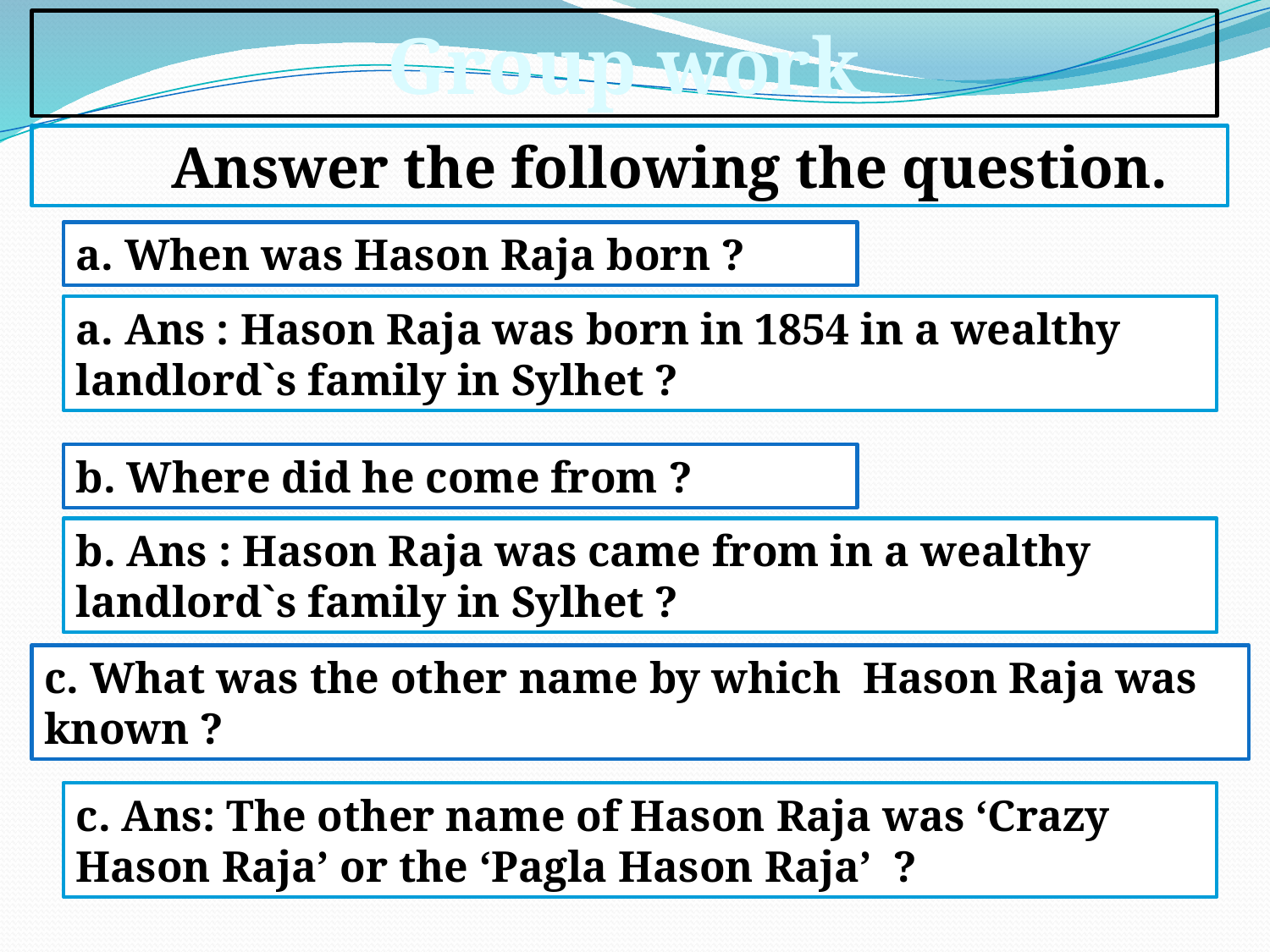

Group work
	Answer the following the question.
a. When was Hason Raja born ?
a. Ans : Hason Raja was born in 1854 in a wealthy landlord`s family in Sylhet ?
b. Where did he come from ?
b. Ans : Hason Raja was came from in a wealthy landlord`s family in Sylhet ?
c. What was the other name by which  Hason Raja was known ?
c. Ans: The other name of Hason Raja was ‘Crazy Hason Raja’ or the ‘Pagla Hason Raja’  ?